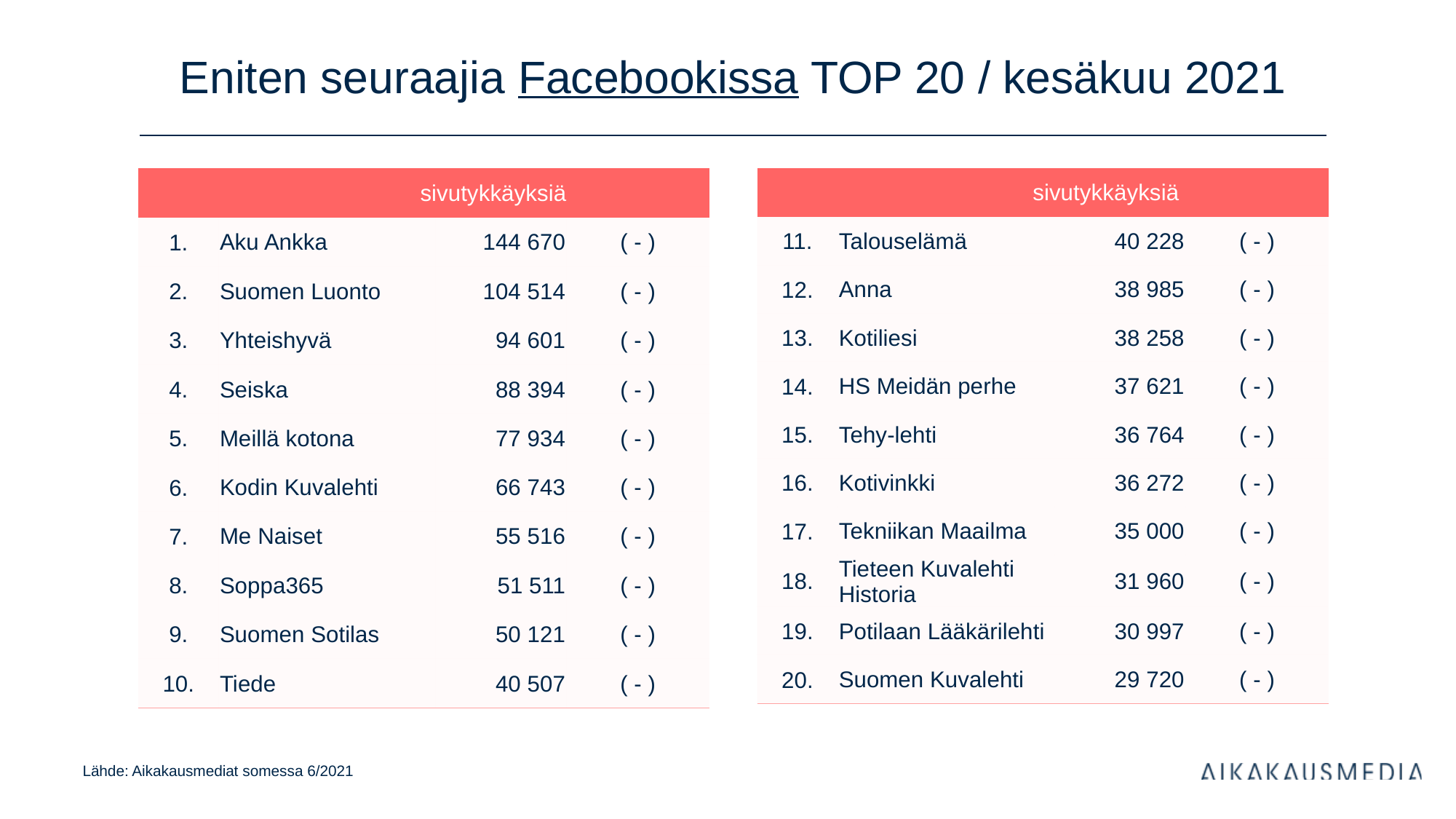

# Eniten seuraajia Facebookissa TOP 20 / kesäkuu 2021
| sivutykkäyksiä |  | seuraajia |  |
| --- | --- | --- | --- |
| 1. | Aku Ankka | 144 670 | ( - ) |
| 2. | Suomen Luonto | 104 514 | ( - ) |
| 3. | Yhteishyvä | 94 601 | ( - ) |
| 4. | Seiska | 88 394 | ( - ) |
| 5. | Meillä kotona | 77 934 | ( - ) |
| 6. | Kodin Kuvalehti | 66 743 | ( - ) |
| 7. | Me Naiset | 55 516 | ( - ) |
| 8. | Soppa365 | 51 511 | ( - ) |
| 9. | Suomen Sotilas | 50 121 | ( - ) |
| 10. | Tiede | 40 507 | ( - ) |
| sivutykkäyksiä |  | seuraajia |  |
| --- | --- | --- | --- |
| 11. | Talouselämä | 40 228 | ( - ) |
| 12. | Anna | 38 985 | ( - ) |
| 13. | Kotiliesi | 38 258 | ( - ) |
| 14. | HS Meidän perhe | 37 621 | ( - ) |
| 15. | Tehy-lehti | 36 764 | ( - ) |
| 16. | Kotivinkki | 36 272 | ( - ) |
| 17. | Tekniikan Maailma | 35 000 | ( - ) |
| 18. | Tieteen Kuvalehti Historia | 31 960 | ( - ) |
| 19. | Potilaan Lääkärilehti | 30 997 | ( - ) |
| 20. | Suomen Kuvalehti | 29 720 | ( - ) |